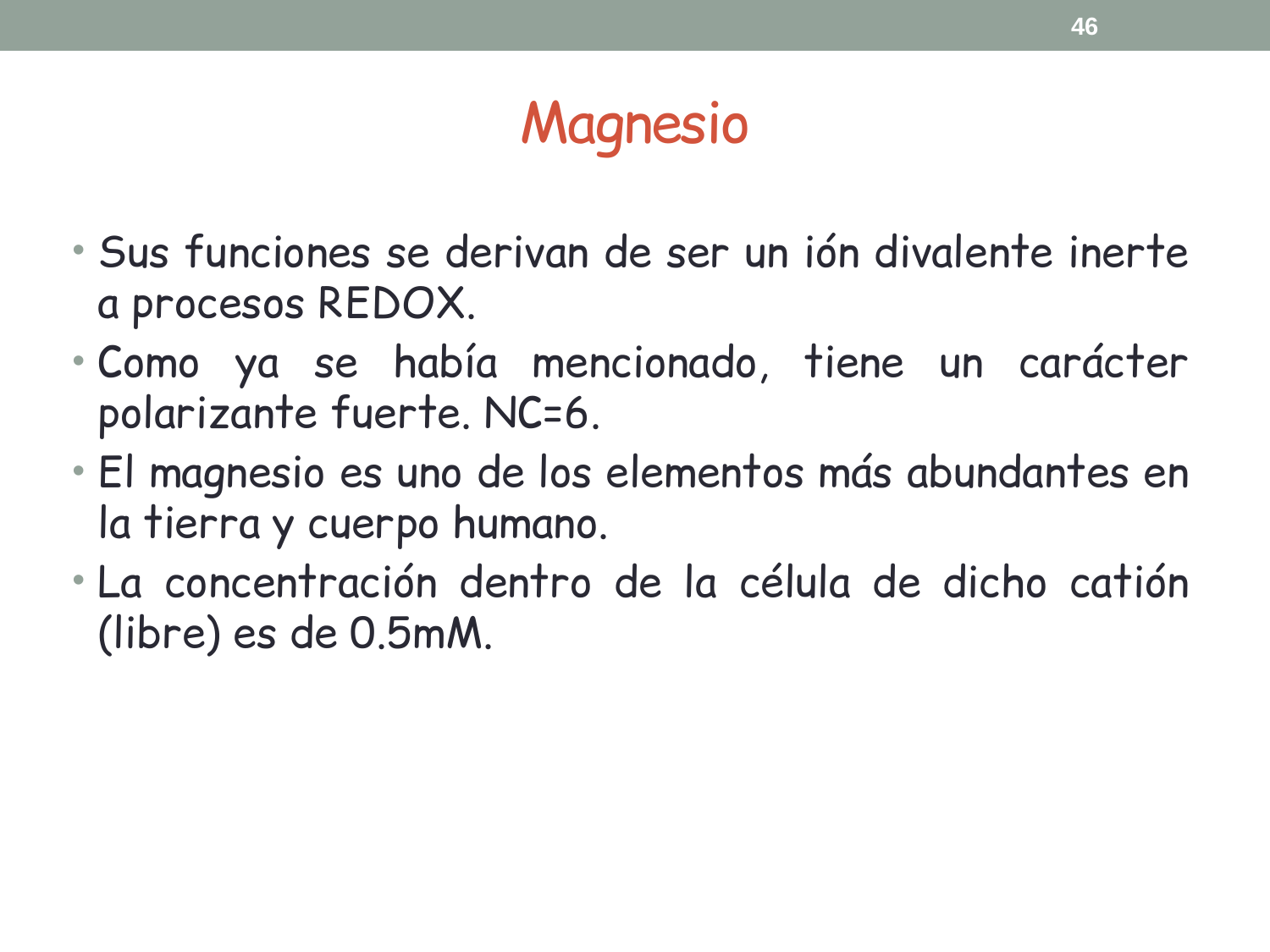

46
# Magnesio
Sus funciones se derivan de ser un ión divalente inerte a procesos REDOX.
Como ya se había mencionado, tiene un carácter polarizante fuerte. NC=6.
El magnesio es uno de los elementos más abundantes en la tierra y cuerpo humano.
La concentración dentro de la célula de dicho catión (libre) es de 0.5mM.